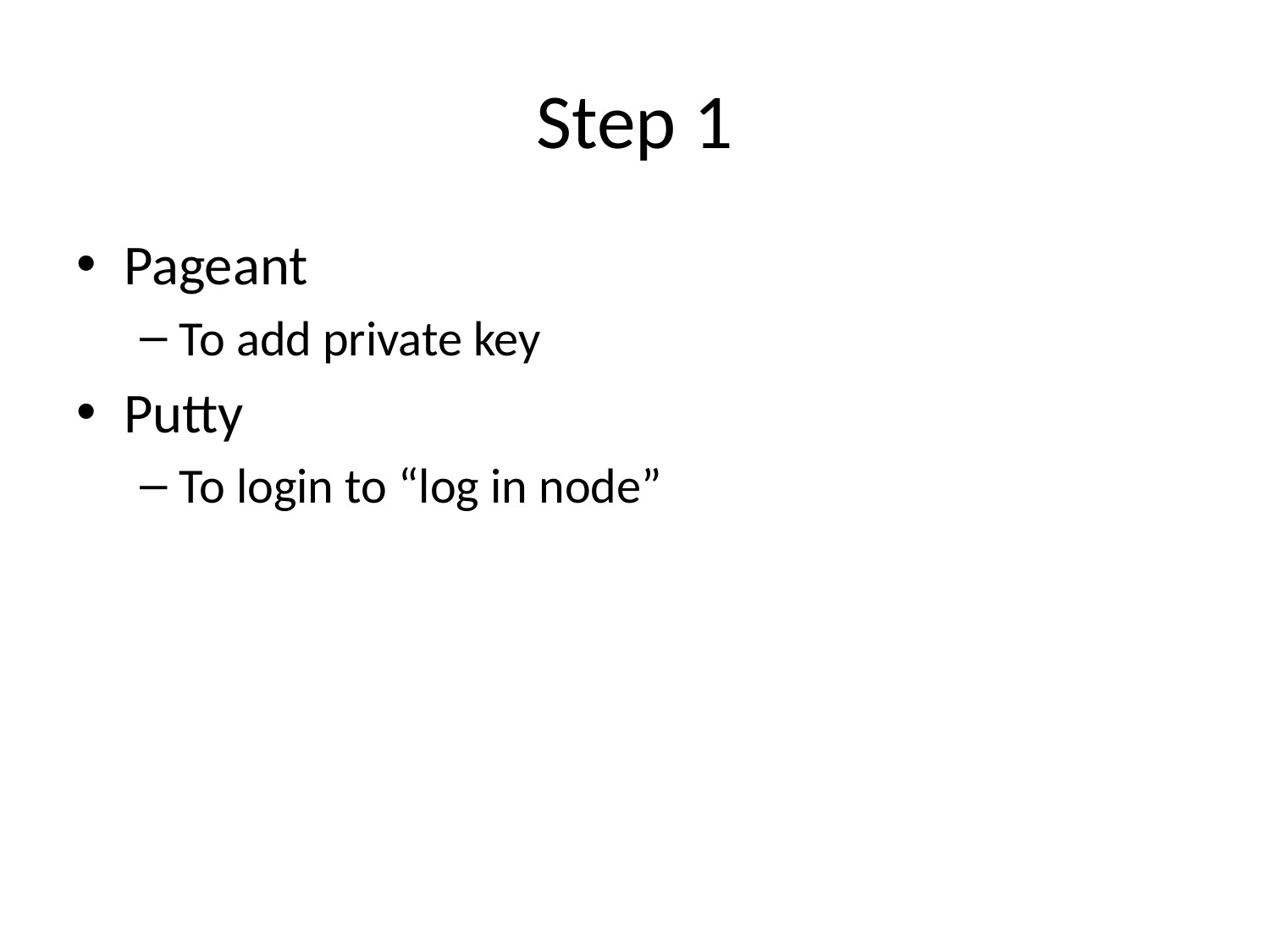

# Step 1
Pageant
To add private key
Putty
To login to “log in node”